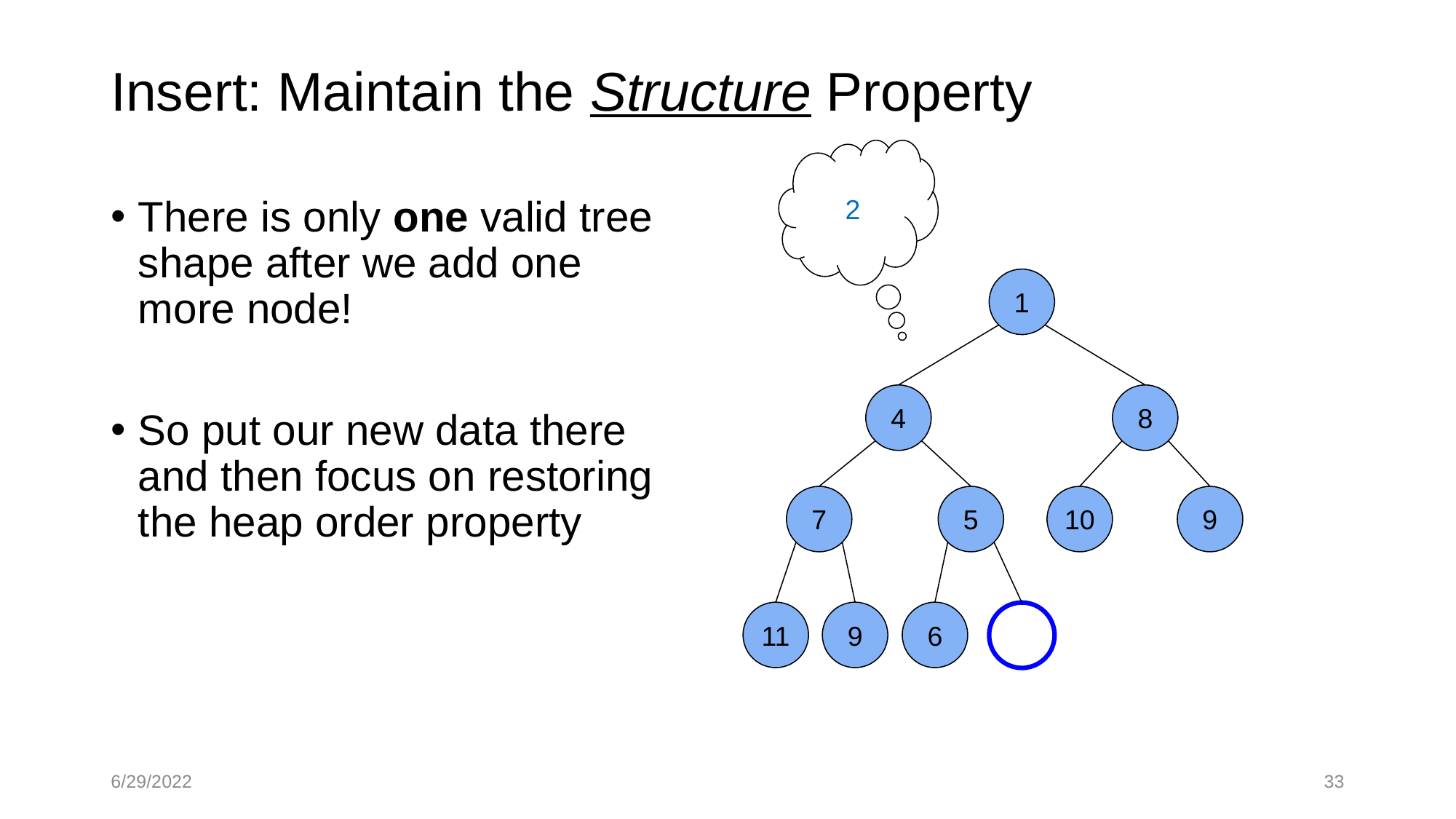

# Insert: Maintain the Structure Property
2
1
4
8
7
5
10
9
11
9
6

There is only one valid tree shape after we add one more node!

So put our new data there and then focus on restoring the heap order property
6/29/2022
33